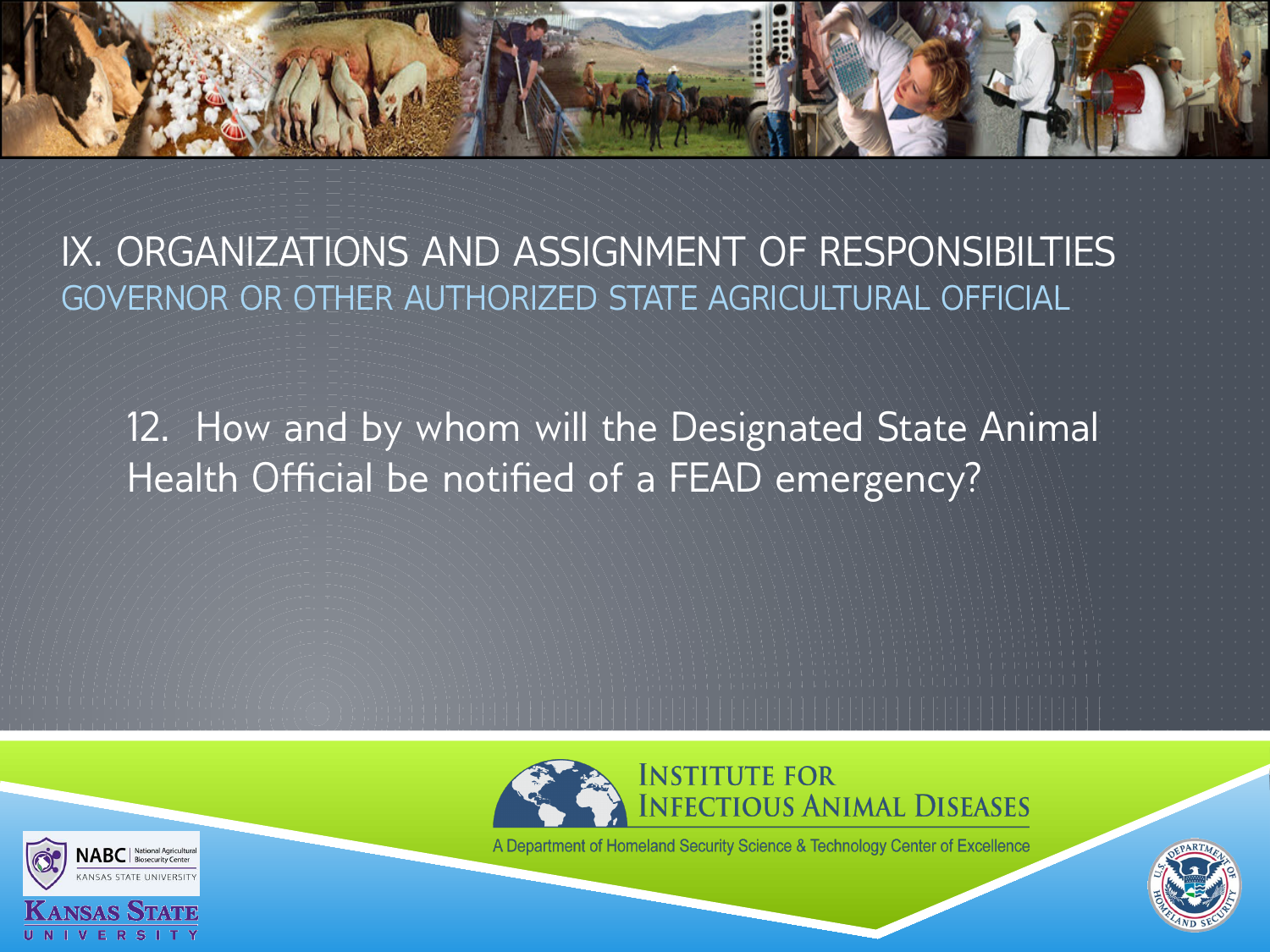

# IX. ORGANIZATIONS AND ASSIGNMENT OF RESPONSIBILTIES Governor or Other Authorized State Agricultural Official
12.  How and by whom will the Designated State Animal Health Official be notified of a FEAD emergency?